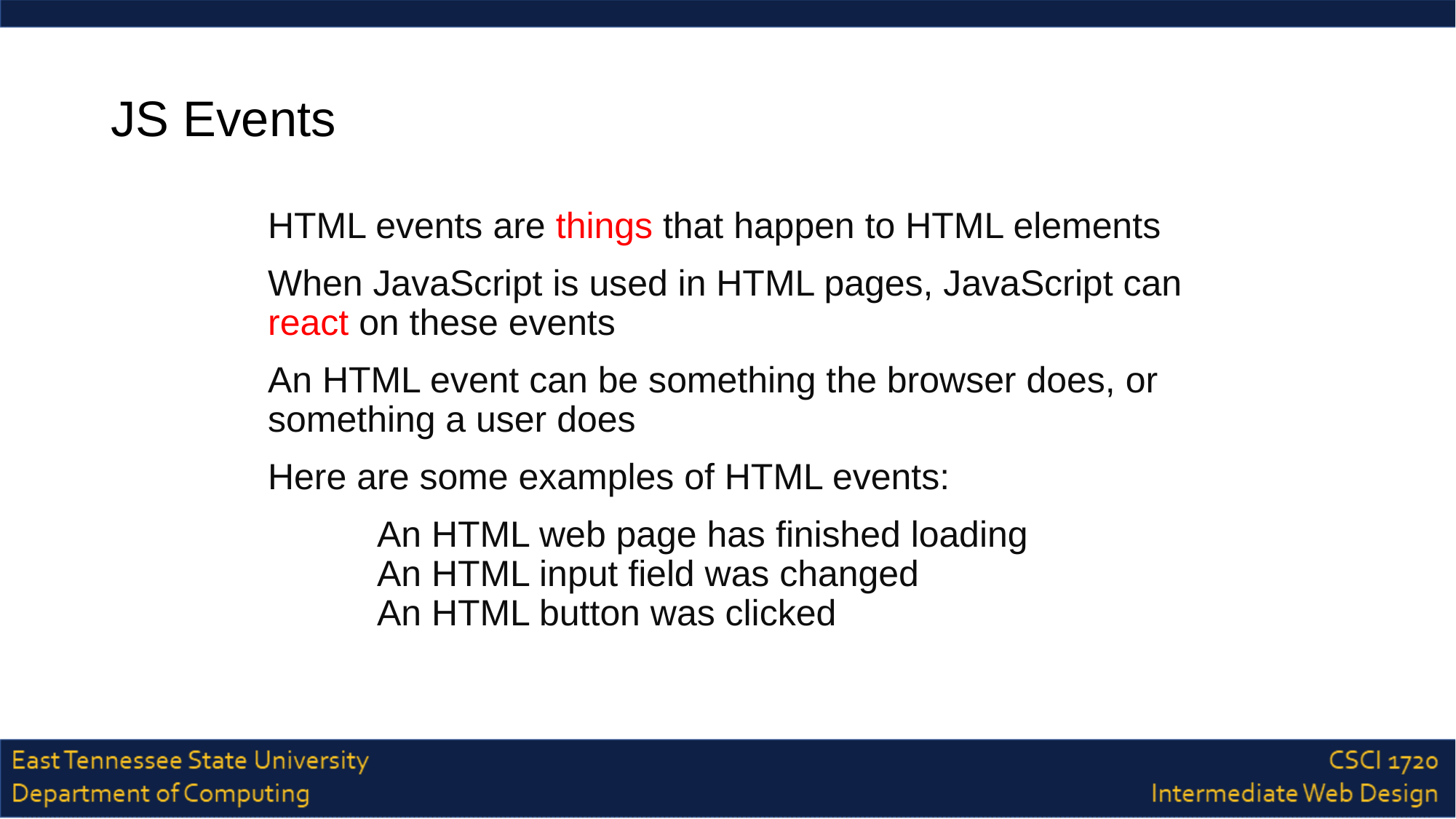

# JS Events
HTML events are things that happen to HTML elements
When JavaScript is used in HTML pages, JavaScript can react on these events
An HTML event can be something the browser does, or something a user does
Here are some examples of HTML events:
An HTML web page has finished loading
An HTML input field was changed
An HTML button was clicked